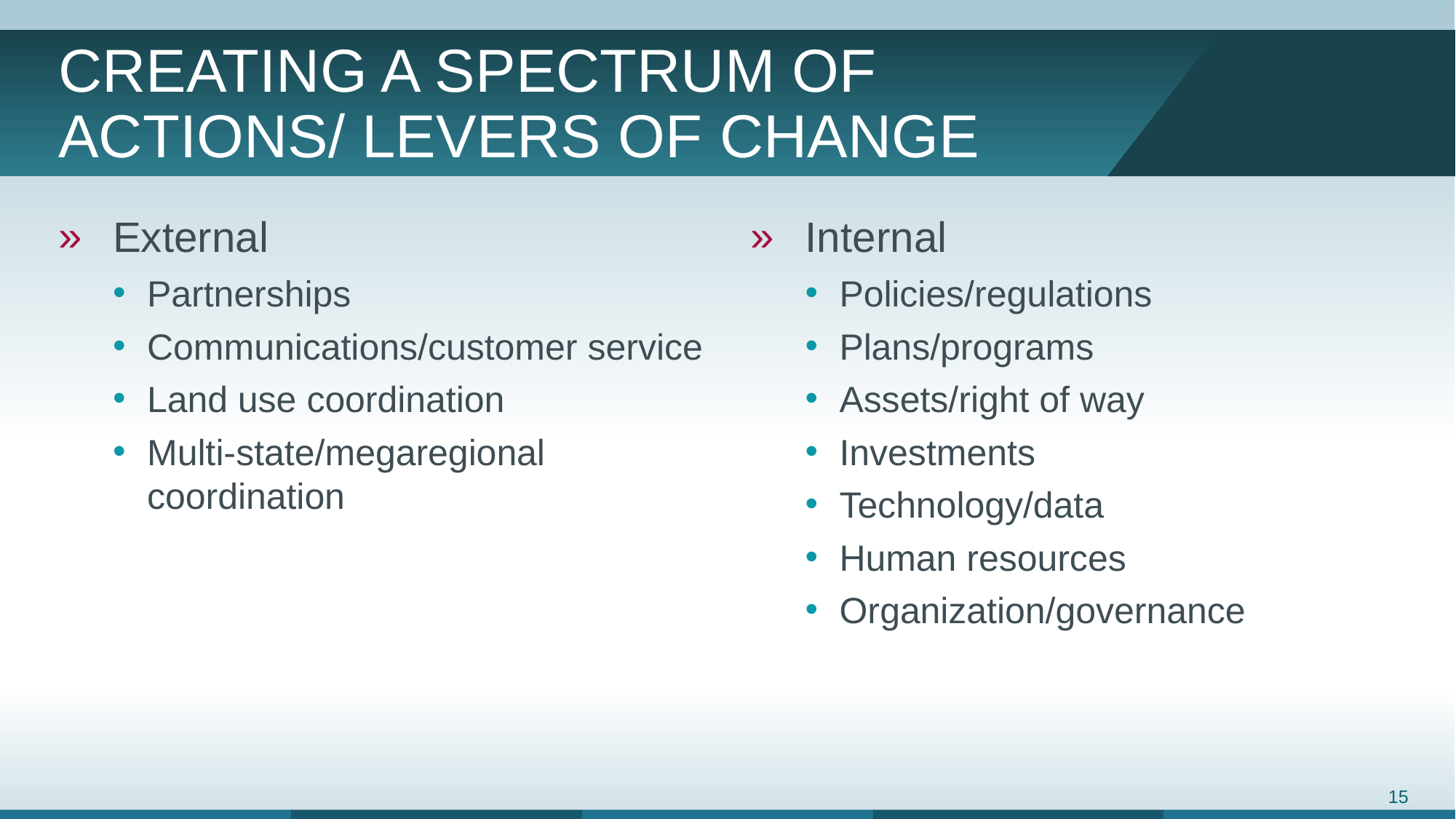

# Creating a Spectrum of actions/ Levers of change
External
Partnerships
Communications/customer service
Land use coordination
Multi-state/megaregional
coordination
Internal
Policies/regulations
Plans/programs
Assets/right of way
Investments
Technology/data
Human resources
Organization/governance